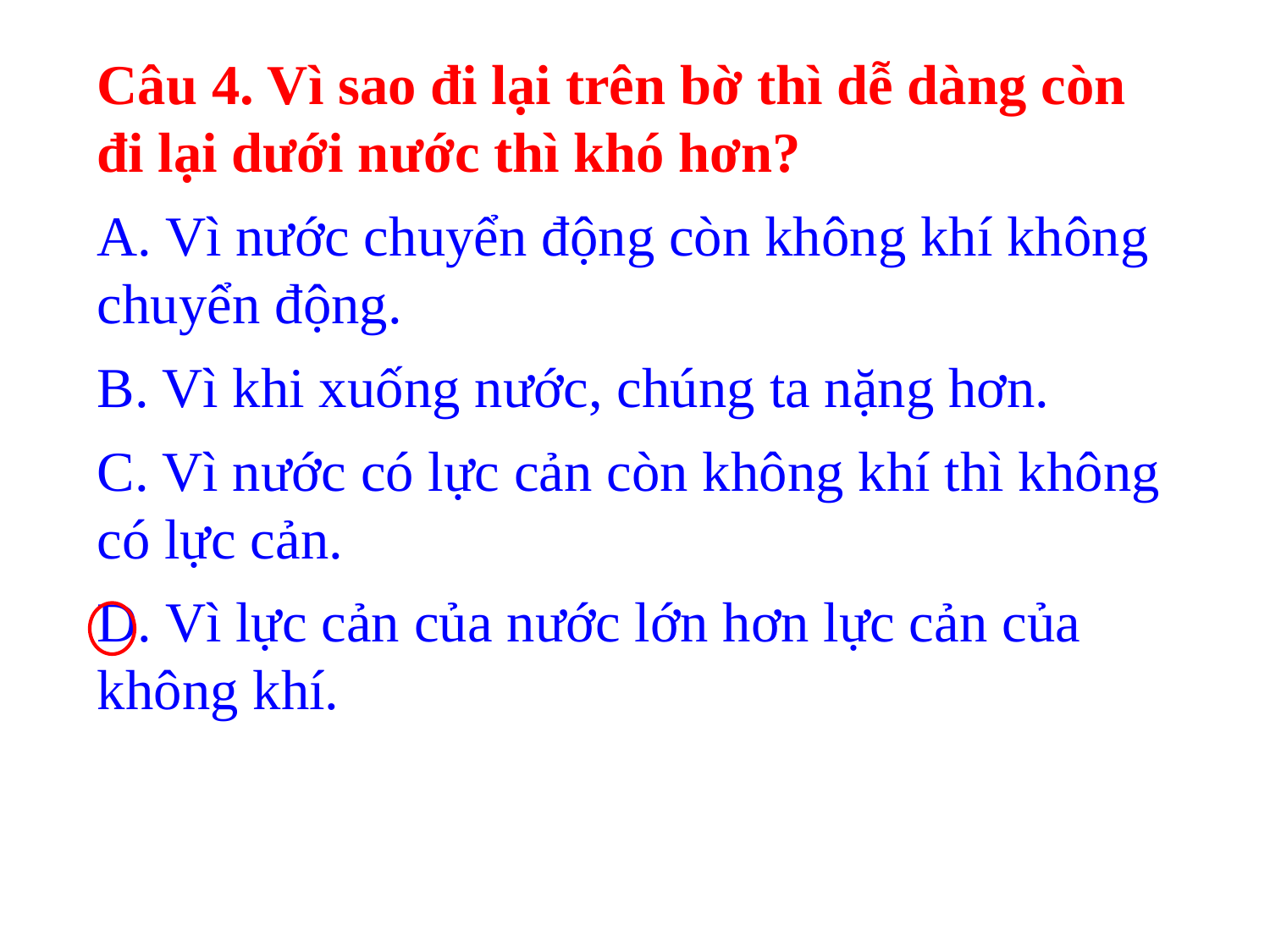

Câu 4. Vì sao đi lại trên bờ thì dễ dàng còn đi lại dưới nước thì khó hơn?
A. Vì nước chuyển động còn không khí không chuyển động.
B. Vì khi xuống nước, chúng ta nặng hơn.
C. Vì nước có lực cản còn không khí thì không có lực cản.
D. Vì lực cản của nước lớn hơn lực cản của không khí.